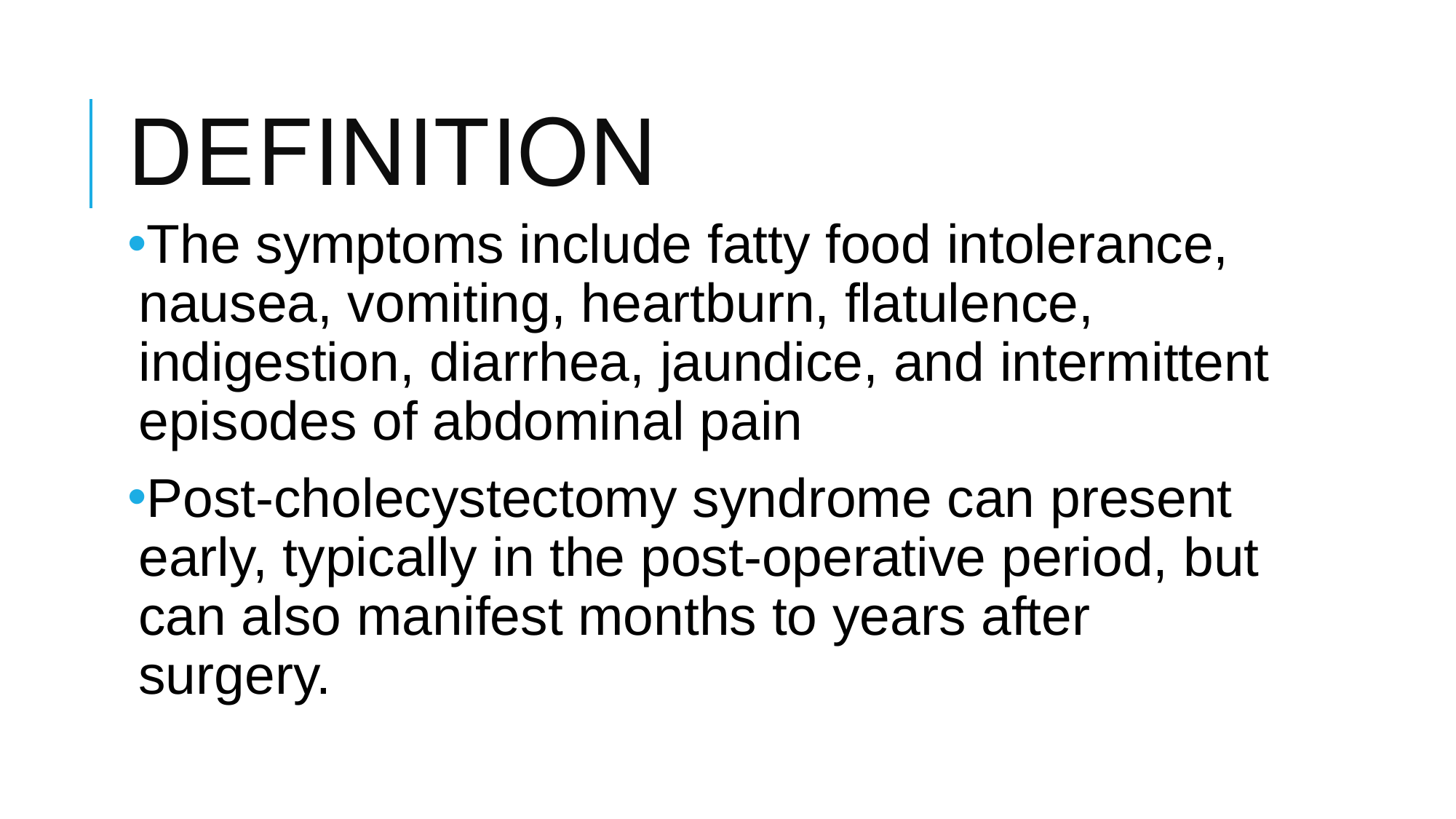

# DEFINITION
The symptoms include fatty food intolerance, nausea, vomiting, heartburn, flatulence, indigestion, diarrhea, jaundice, and intermittent episodes of abdominal pain
Post-cholecystectomy syndrome can present early, typically in the post-operative period, but can also manifest months to years after surgery.